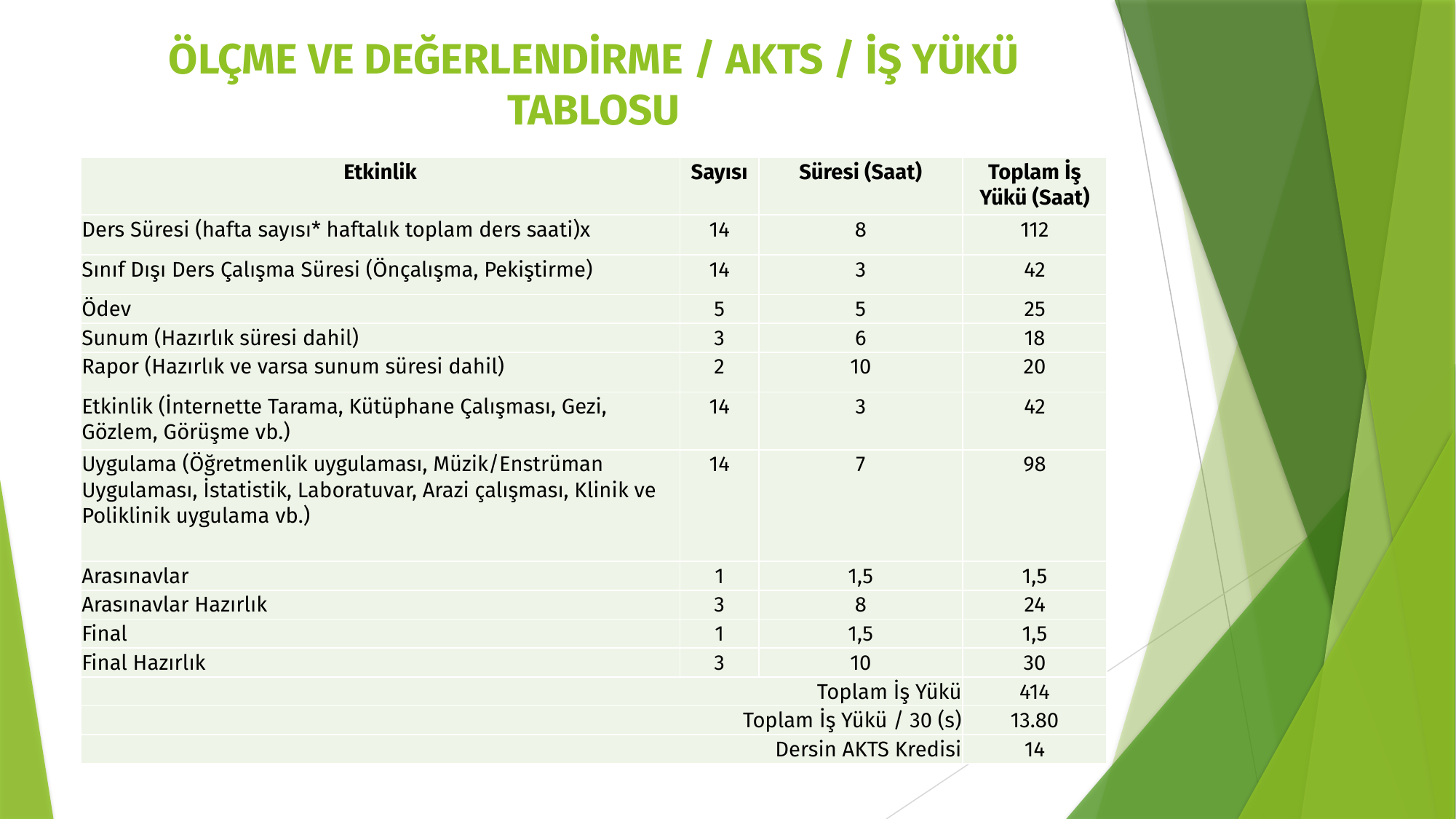

# ÖLÇME VE DEĞERLENDİRME / AKTS / İŞ YÜKÜ TABLOSU
| Etkinlik | Sayısı | Süresi (Saat) | Toplam İş Yükü (Saat) |
| --- | --- | --- | --- |
| Ders Süresi (hafta sayısı\* haftalık toplam ders saati)x | 14 | 8 | 112 |
| Sınıf Dışı Ders Çalışma Süresi (Önçalışma, Pekiştirme) | 14 | 3 | 42 |
| Ödev | 5 | 5 | 25 |
| Sunum (Hazırlık süresi dahil) | 3 | 6 | 18 |
| Rapor (Hazırlık ve varsa sunum süresi dahil) | 2 | 10 | 20 |
| Etkinlik (İnternette Tarama, Kütüphane Çalışması, Gezi, Gözlem, Görüşme vb.) | 14 | 3 | 42 |
| Uygulama (Öğretmenlik uygulaması, Müzik/Enstrüman Uygulaması, İstatistik, Laboratuvar, Arazi çalışması, Klinik ve Poliklinik uygulama vb.) | 14 | 7 | 98 |
| Arasınavlar | 1 | 1,5 | 1,5 |
| Arasınavlar Hazırlık | 3 | 8 | 24 |
| Final | 1 | 1,5 | 1,5 |
| Final Hazırlık | 3 | 10 | 30 |
| Toplam İş Yükü |  |  | 414 |
| Toplam İş Yükü / 30 (s) |  |  | 13.80 |
| Dersin AKTS Kredisi |  |  | 14 |